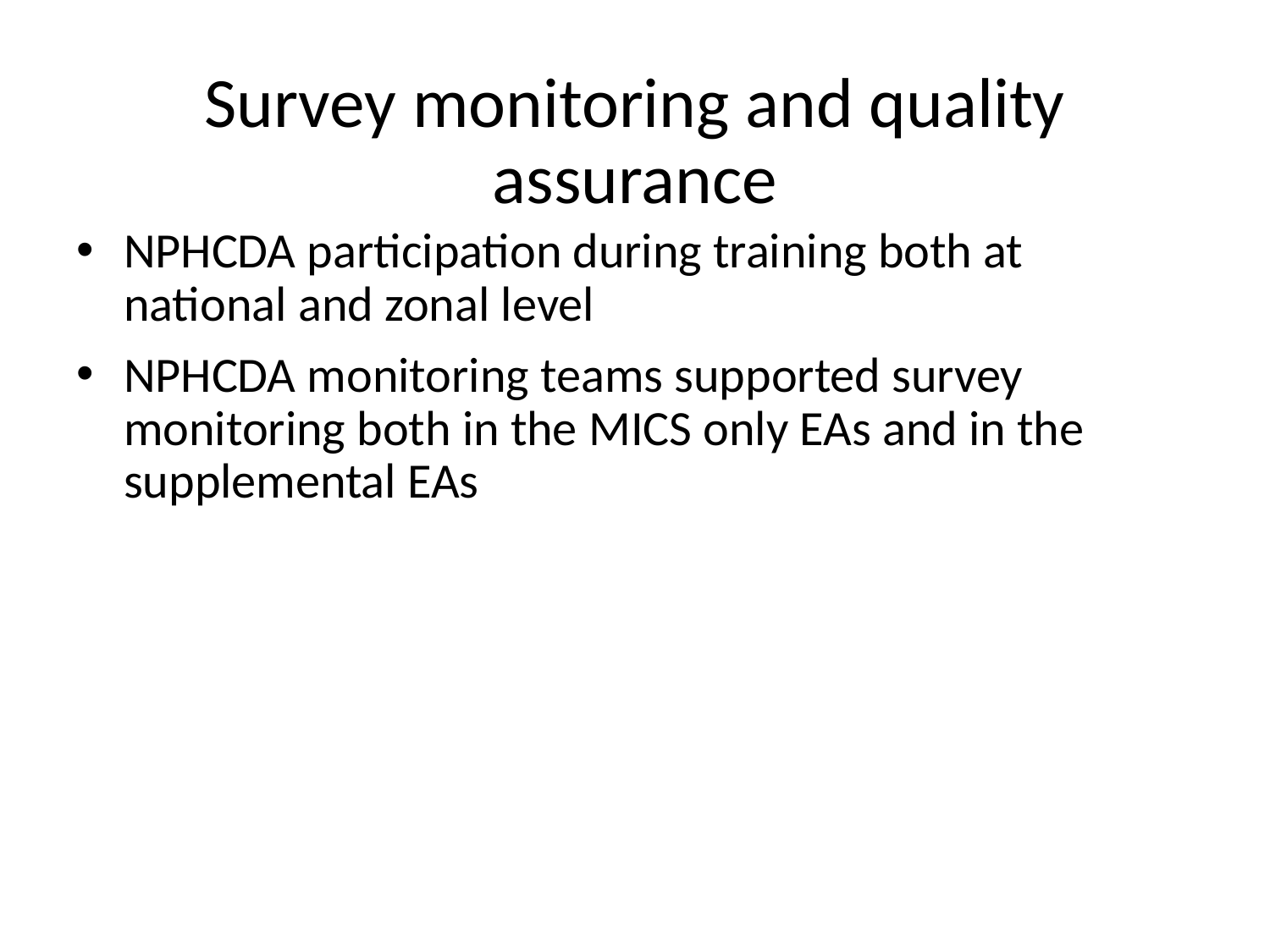

# Survey monitoring and quality assurance
NPHCDA participation during training both at national and zonal level
NPHCDA monitoring teams supported survey monitoring both in the MICS only EAs and in the supplemental EAs